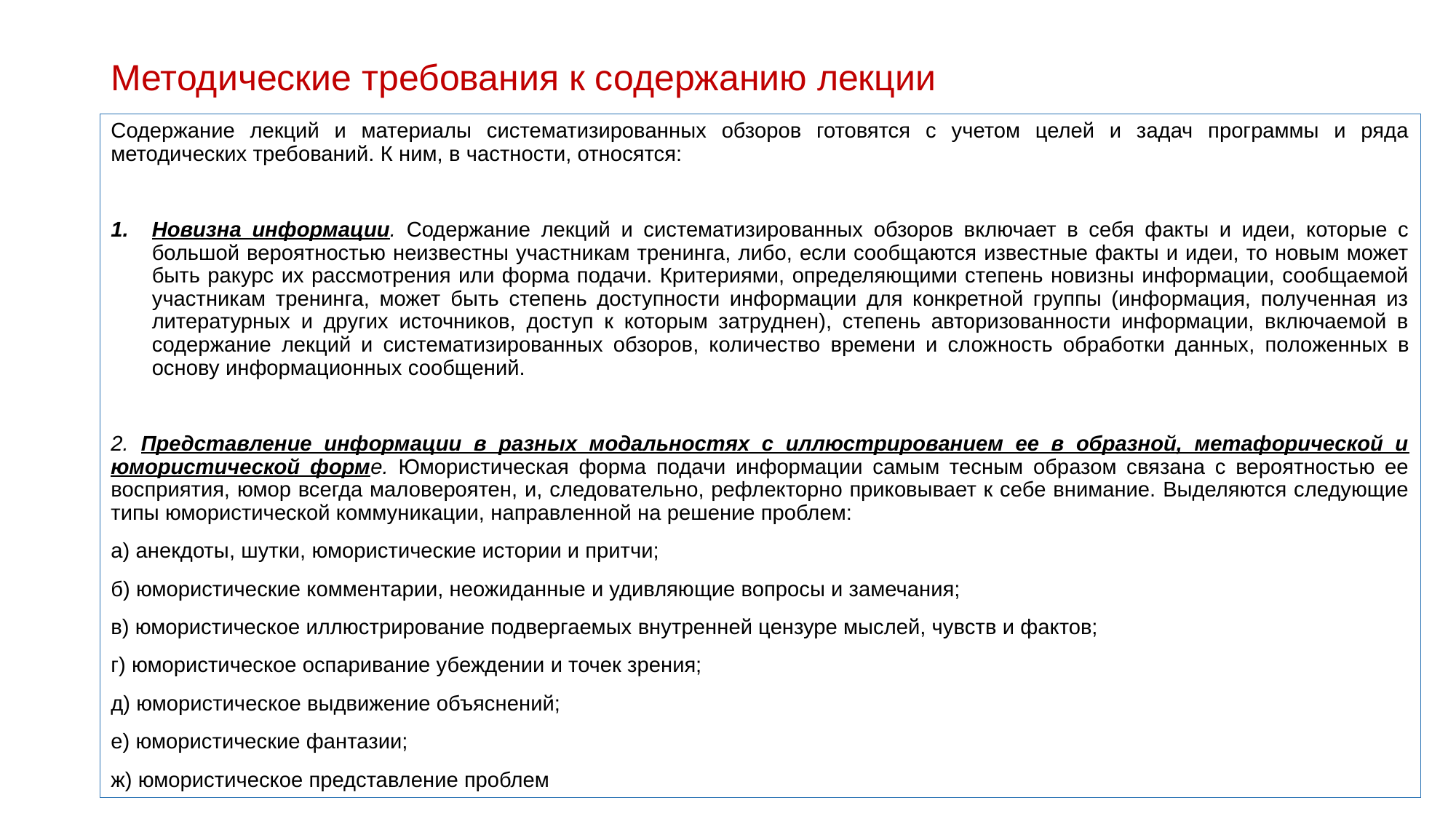

# Методические требования к содержанию лекции
Содержание лекций и материалы систематизированных обзоров готовятся с учетом целей и задач программы и ряда методических требований. К ним, в частности, относятся:

Новизна информации. Содержание лекций и систематизированных обзоров включает в себя факты и идеи, которые с большой вероятностью неизвестны участникам тренинга, либо, если сообщаются известные факты и идеи, то новым может быть ракурс их рассмотрения или форма подачи. Критериями, определяющими степень новизны информации, сообщаемой участникам тренинга, может быть степень доступности информации для конкретной группы (информация, полученная из литературных и других источников, доступ к которым затруднен), степень авторизованности информации, включаемой в содержание лекций и сис­тематизированных обзоров, количество времени и слож­ность обработки данных, положенных в основу информационных сообщений.

2. Представление информации в разных модальностях с иллюстрированием ее в образной, метафорической и юмористической форме. Юмористическая форма подачи информации самым тесным образом связана с вероятностью ее восприятия, юмор всегда маловероятен, и, следовательно, рефлекторно приковывает к себе внимание. Выделяются следующие типы юмористической коммуникации, направленной на решение проблем:
а) анекдоты, шутки, юмористические истории и притчи;
б) юмористические комментарии, неожиданные и удивляющие вопросы и замечания;
в) юмористическое иллюстрирование подвергаемых внутренней цензуре мыслей, чувств и фактов;
г) юмористическое оспаривание убеждении и точек зрения;
д) юмористическое выдвижение объяснений;
е) юмористические фантазии;
ж) юмористическое представление проблем